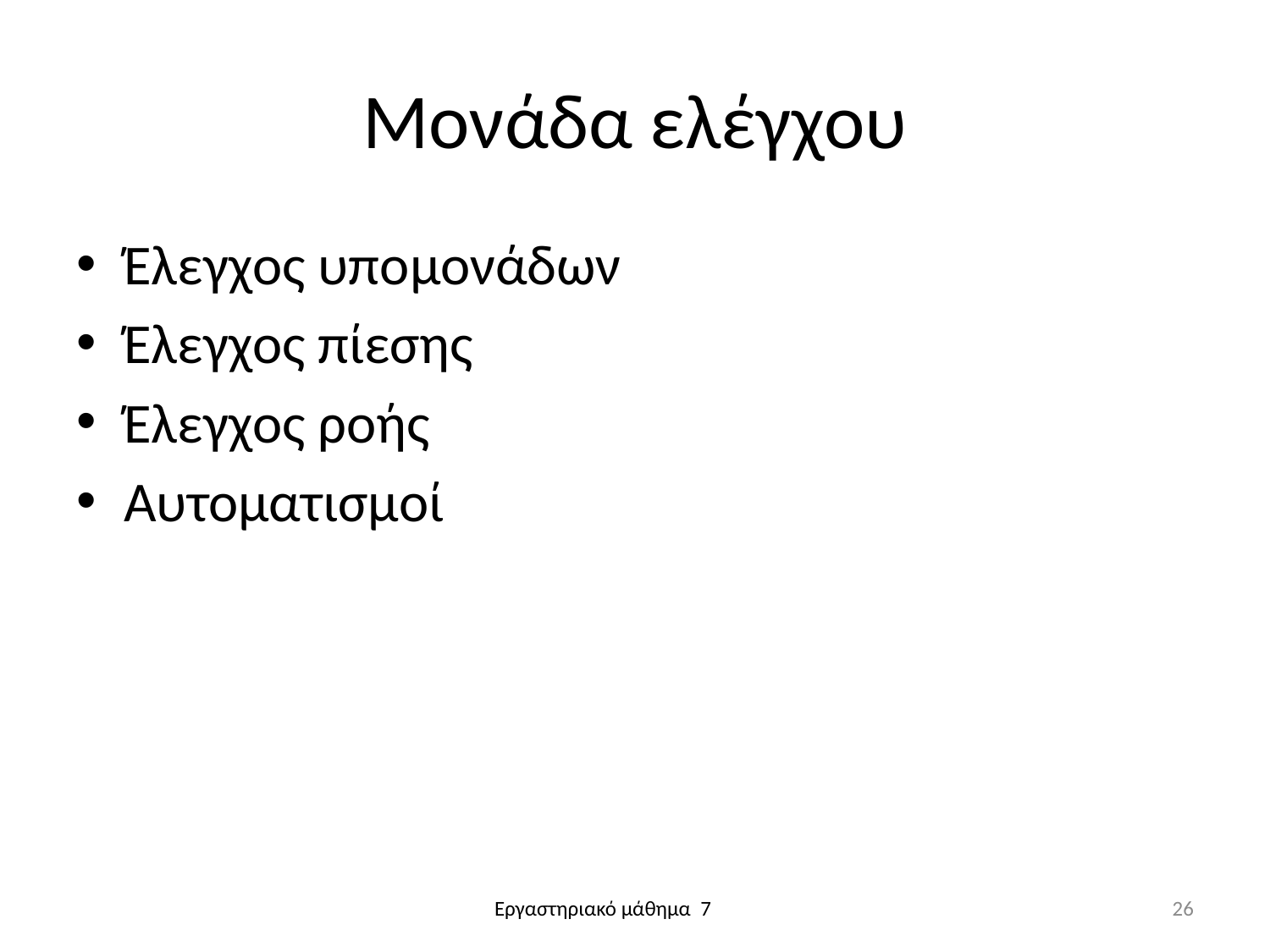

# Μονάδα ελέγχου
Έλεγχος υπομονάδων
Έλεγχος πίεσης
Έλεγχος ροής
Αυτοματισμοί

26